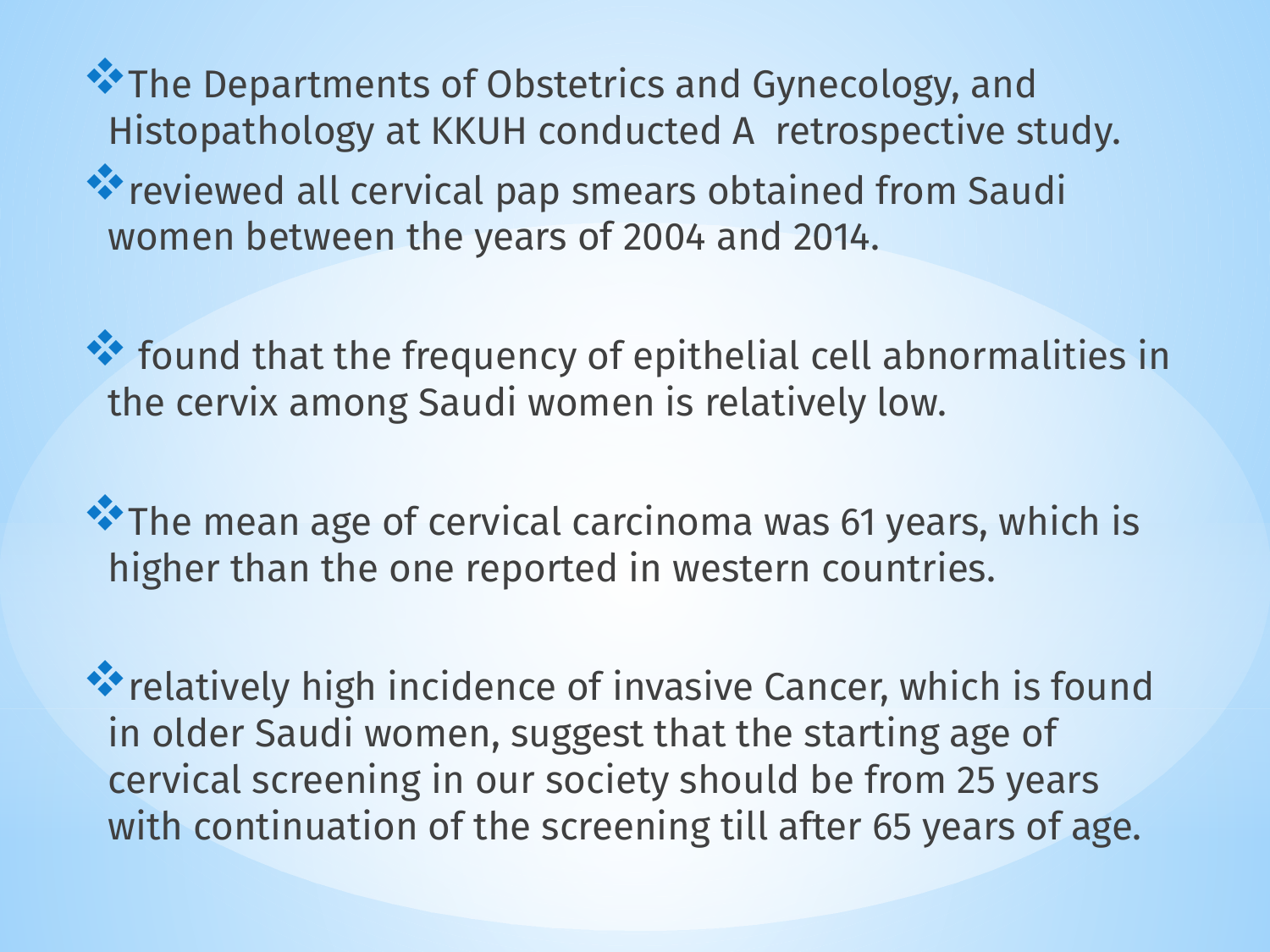

The Departments of Obstetrics and Gynecology, and Histopathology at KKUH conducted A  retrospective study.
reviewed all cervical pap smears obtained from Saudi women between the years of 2004 and 2014.

 found that the frequency of epithelial cell abnormalities in the cervix among Saudi women is relatively low.

The mean age of cervical carcinoma was 61 years, which is higher than the one reported in western countries.

relatively high incidence of invasive Cancer, which is found in older Saudi women, suggest that the starting age of cervical screening in our society should be from 25 years with continuation of the screening till after 65 years of age.
#